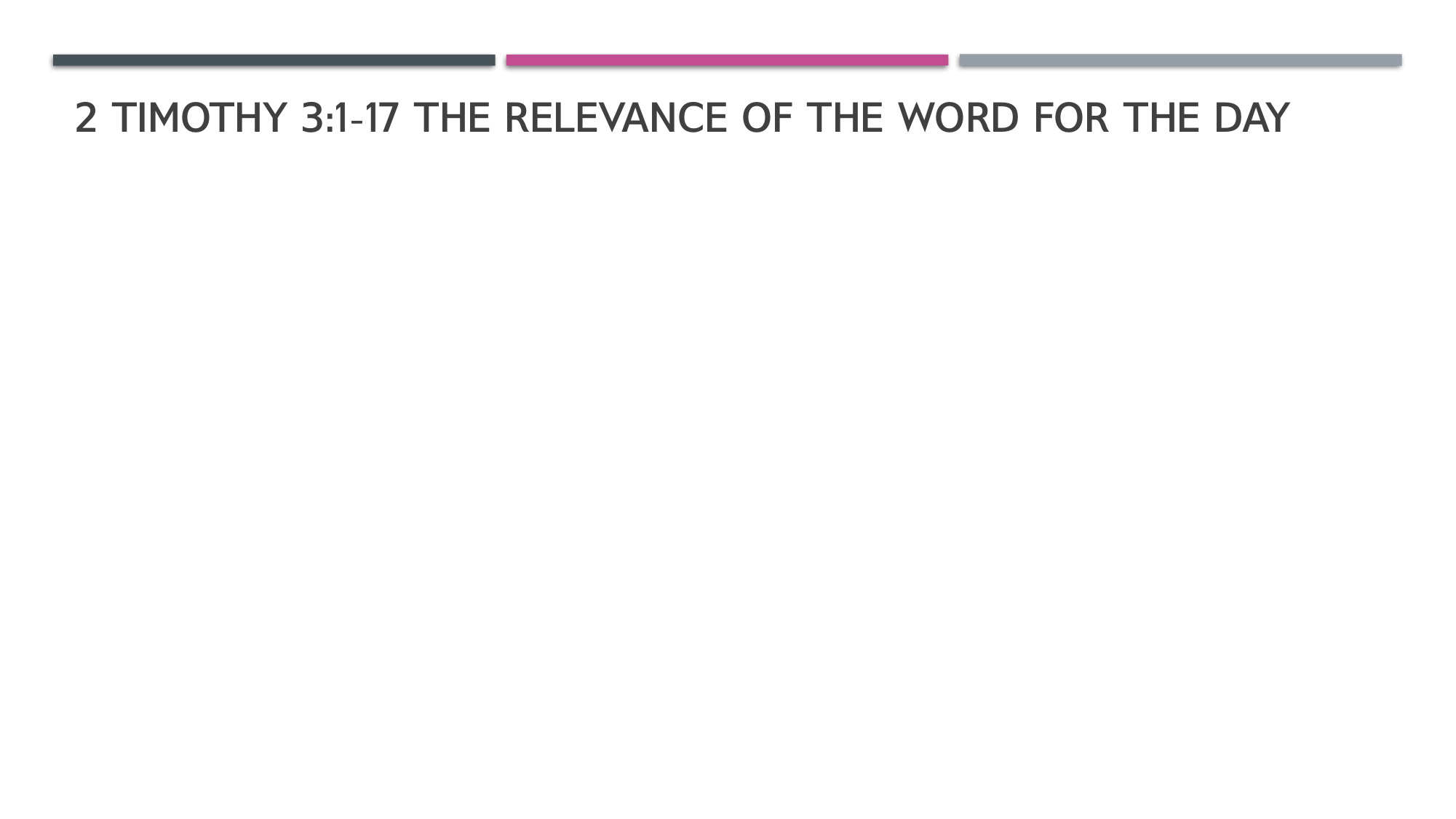

# 2 Timothy 3:1-17 the relevance of the word for the day